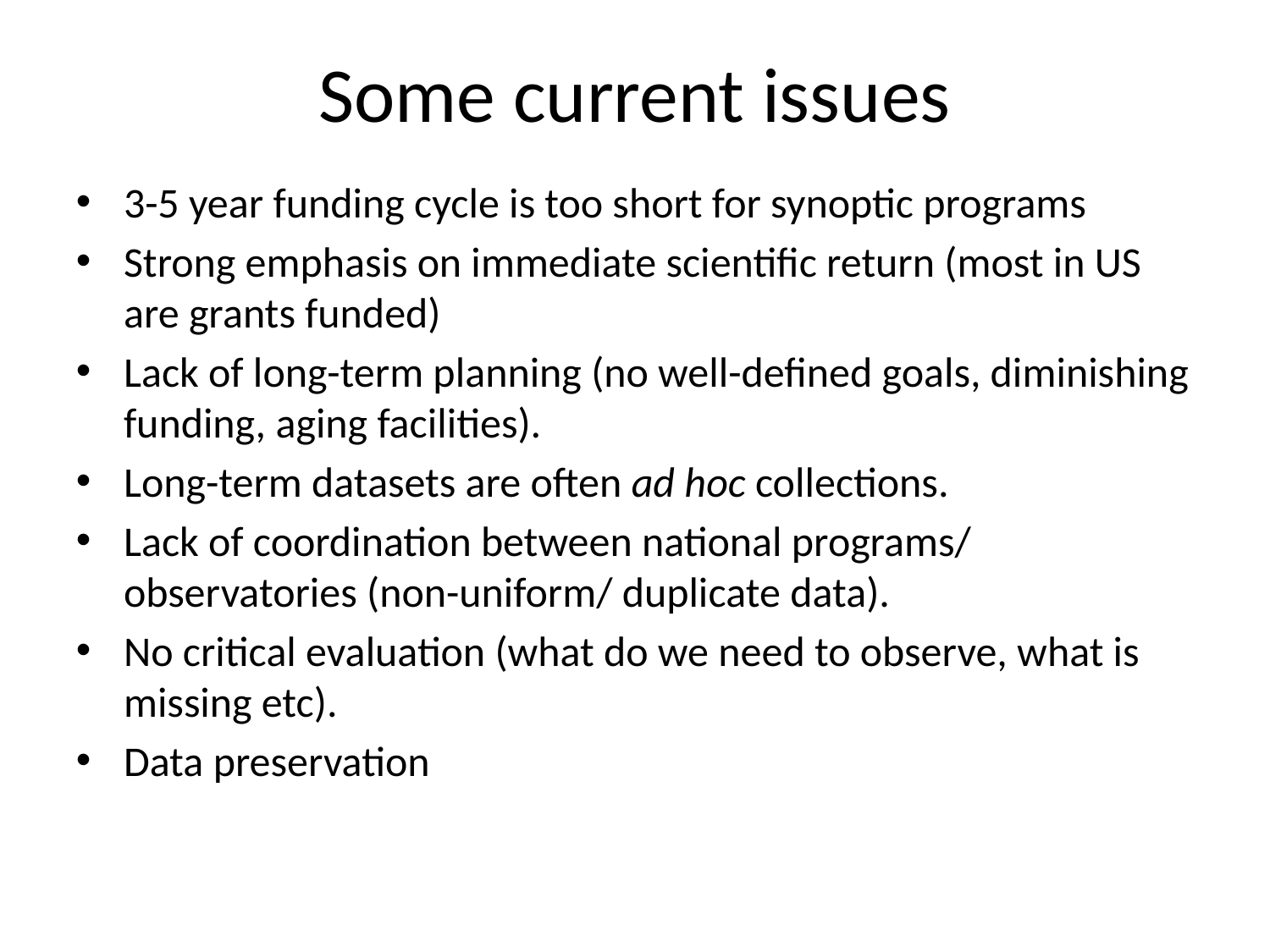

Some current issues
3-5 year funding cycle is too short for synoptic programs
Strong emphasis on immediate scientific return (most in US are grants funded)
Lack of long-term planning (no well-defined goals, diminishing funding, aging facilities).
Long-term datasets are often ad hoc collections.
Lack of coordination between national programs/ observatories (non-uniform/ duplicate data).
No critical evaluation (what do we need to observe, what is missing etc).
Data preservation